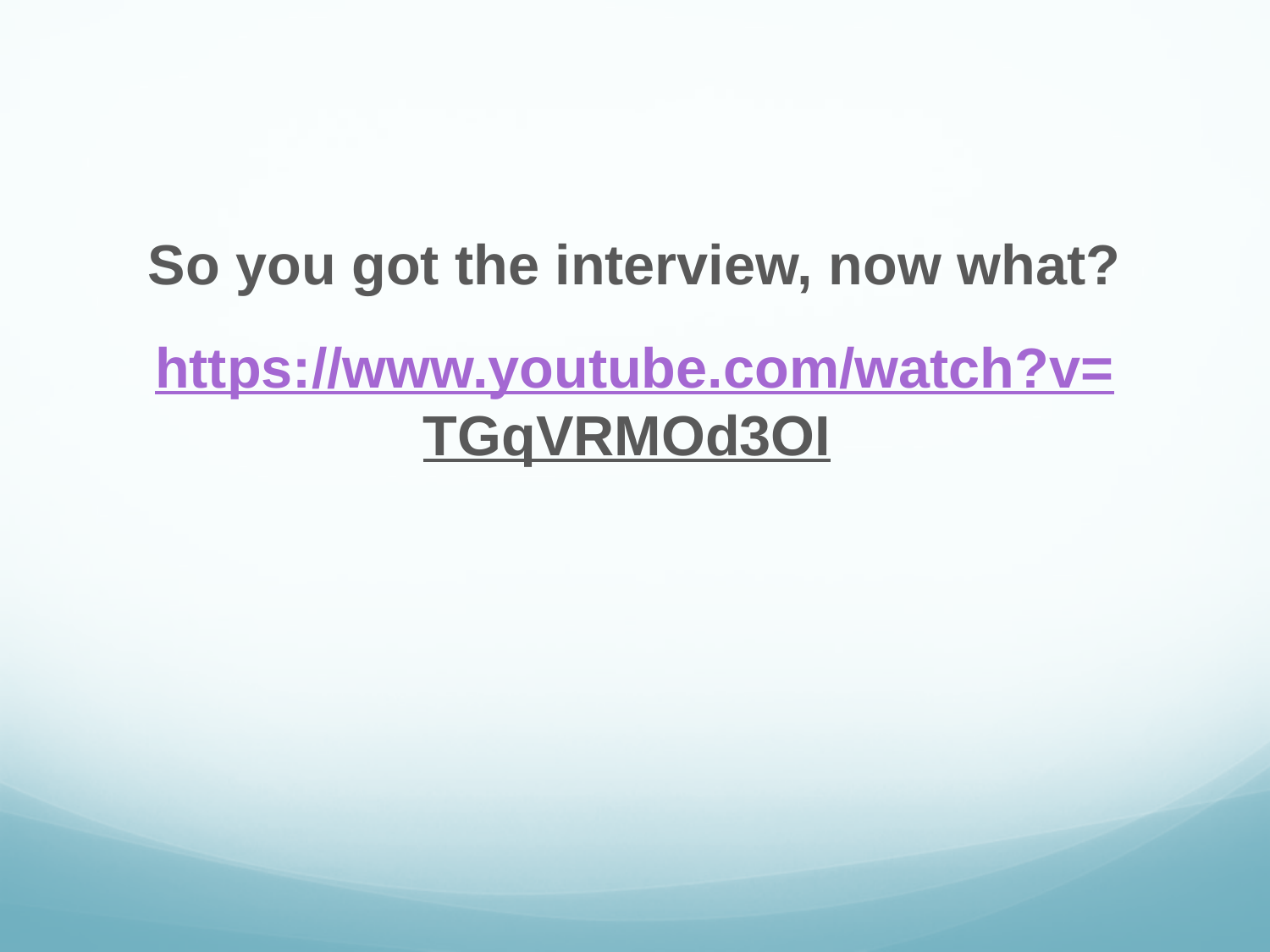

So you got the interview, now what?
https://www.youtube.com/watch?v=TGqVRMOd3OI